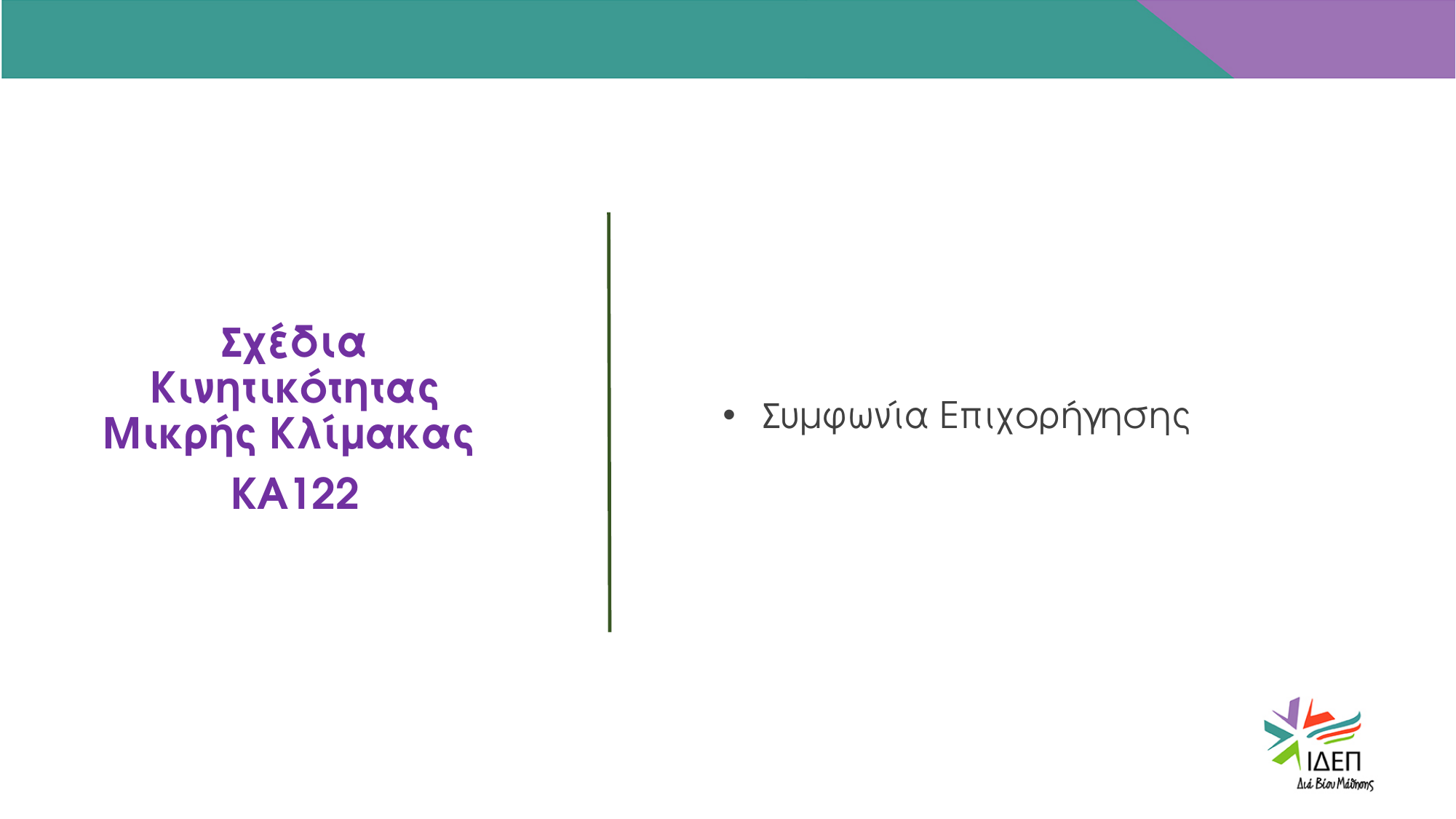

LOREM IPSUM
LOREM IPSUM
LOREM IPSUM

Σχέδια Κινητικότητας Μικρής Κλίμακας
ΚΑ122
Συμφωνία Επιχορήγησης